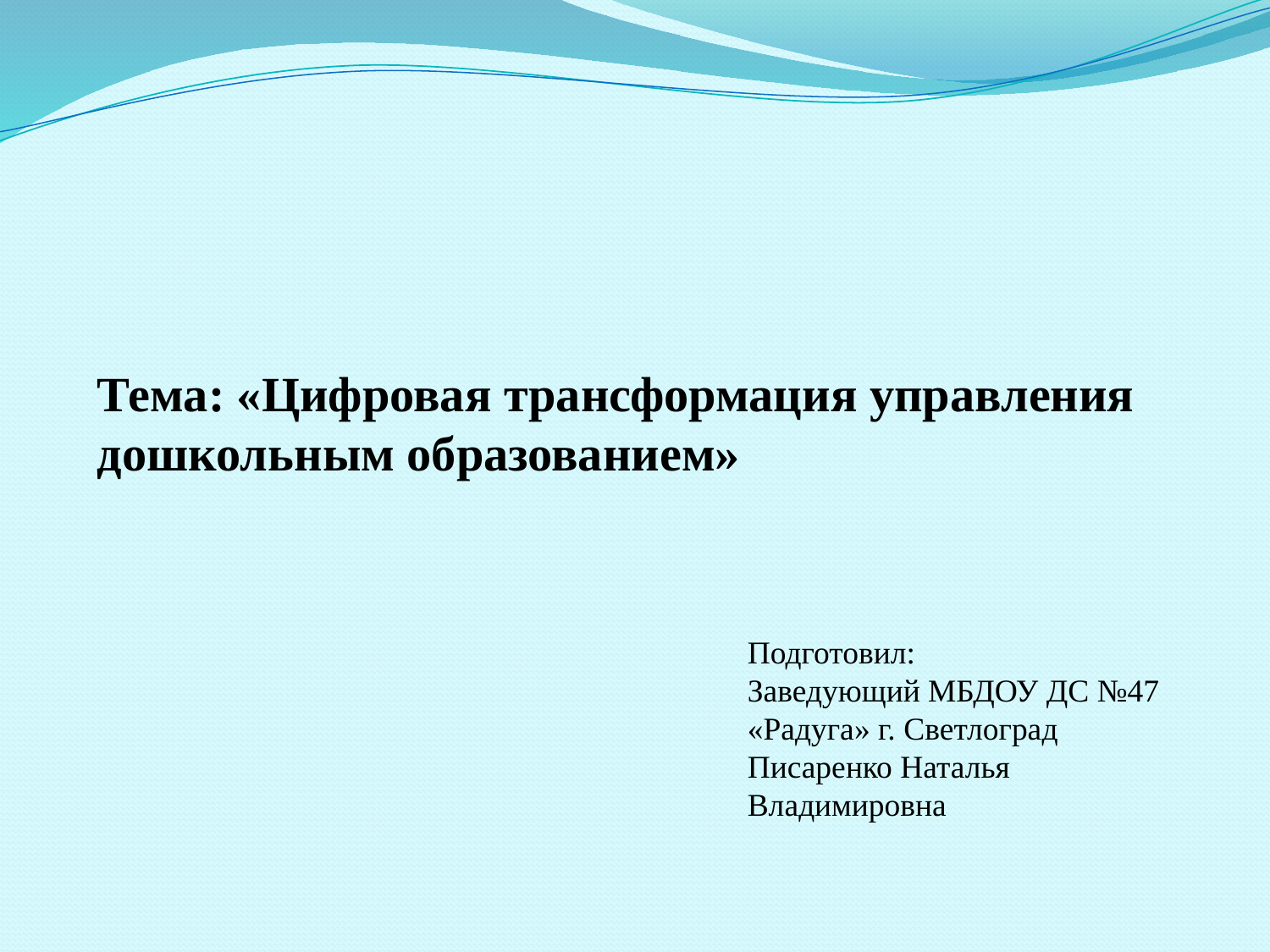

Тема: «Цифровая трансформация управления дошкольным образованием»
Подготовил:
Заведующий МБДОУ ДС №47 «Радуга» г. Светлоград
Писаренко Наталья Владимировна